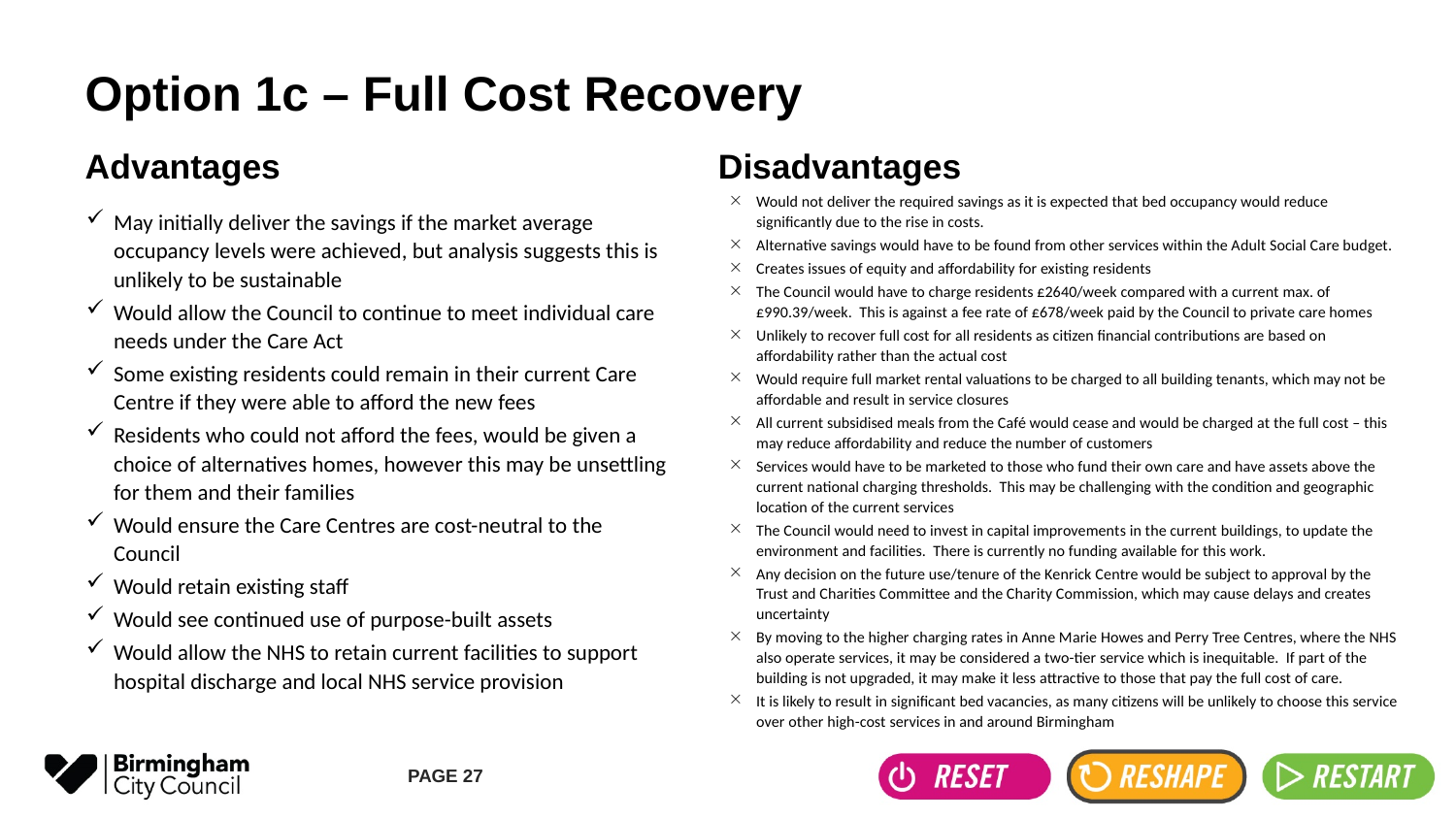

# Option 1c – Full Cost Recovery
Advantages
Disadvantages
Would not deliver the required savings as it is expected that bed occupancy would reduce significantly due to the rise in costs.
Alternative savings would have to be found from other services within the Adult Social Care budget.
Creates issues of equity and affordability for existing residents
The Council would have to charge residents £2640/week compared with a current max. of £990.39/week.  This is against a fee rate of £678/week paid by the Council to private care homes
Unlikely to recover full cost for all residents as citizen financial contributions are based on affordability rather than the actual cost
Would require full market rental valuations to be charged to all building tenants, which may not be affordable and result in service closures
All current subsidised meals from the Café would cease and would be charged at the full cost – this may reduce affordability and reduce the number of customers
Services would have to be marketed to those who fund their own care and have assets above the current national charging thresholds.  This may be challenging with the condition and geographic location of the current services
The Council would need to invest in capital improvements in the current buildings, to update the environment and facilities.  There is currently no funding available for this work.
Any decision on the future use/tenure of the Kenrick Centre would be subject to approval by the Trust and Charities Committee and the Charity Commission, which may cause delays and creates uncertainty
By moving to the higher charging rates in Anne Marie Howes and Perry Tree Centres, where the NHS also operate services, it may be considered a two-tier service which is inequitable.  If part of the building is not upgraded, it may make it less attractive to those that pay the full cost of care.
It is likely to result in significant bed vacancies, as many citizens will be unlikely to choose this service over other high-cost services in and around Birmingham
May initially deliver the savings if the market average occupancy levels were achieved, but analysis suggests this is unlikely to be sustainable
Would allow the Council to continue to meet individual care needs under the Care Act
Some existing residents could remain in their current Care Centre if they were able to afford the new fees
Residents who could not afford the fees, would be given a choice of alternatives homes, however this may be unsettling for them and their families
Would ensure the Care Centres are cost-neutral to the Council
Would retain existing staff
Would see continued use of purpose-built assets
Would allow the NHS to retain current facilities to support hospital discharge and local NHS service provision